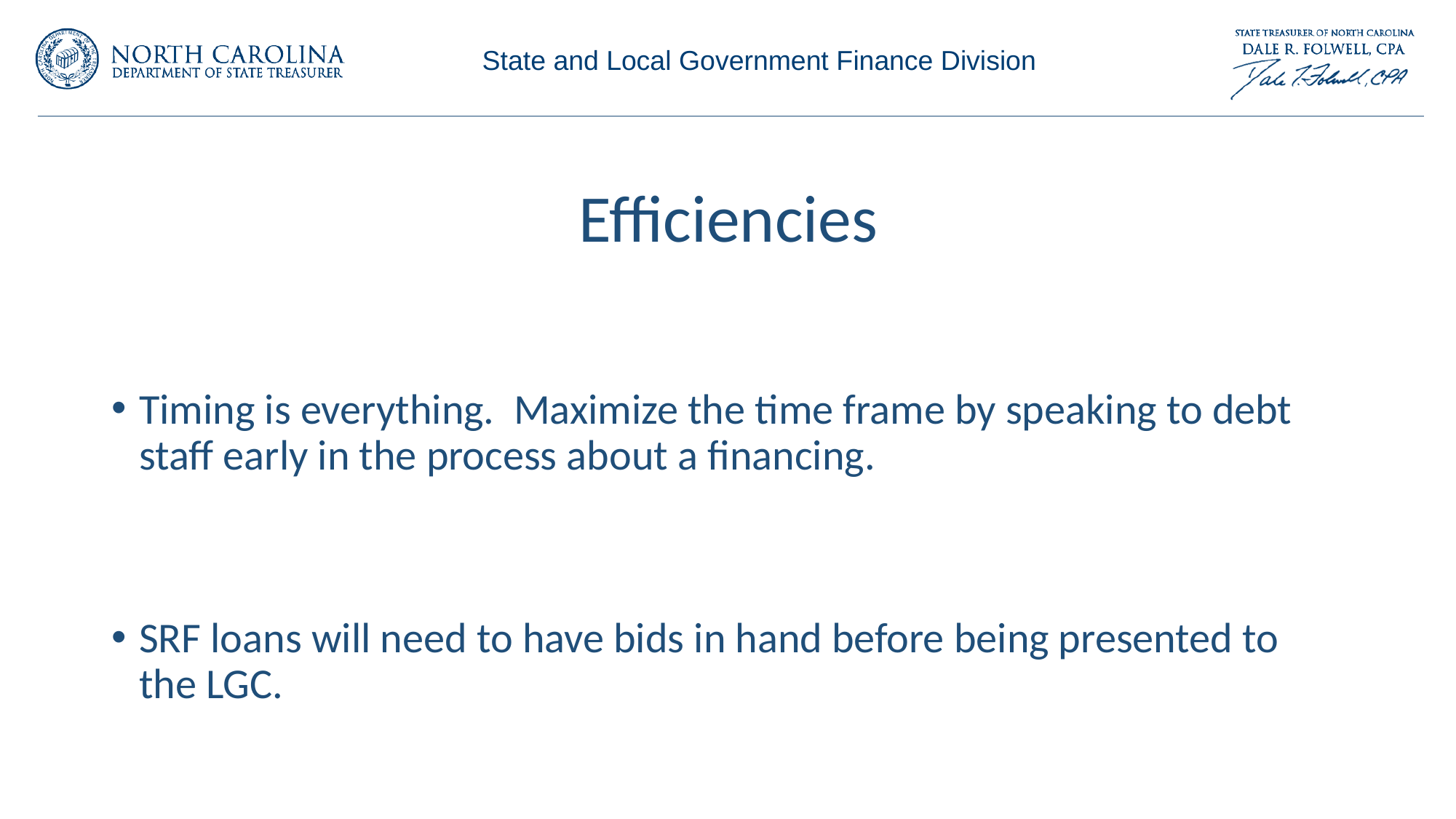

# Efficiencies

Timing is everything.  Maximize the time frame by speaking to debt staff early in the process about a financing.

SRF loans will need to have bids in hand before being presented to the LGC.